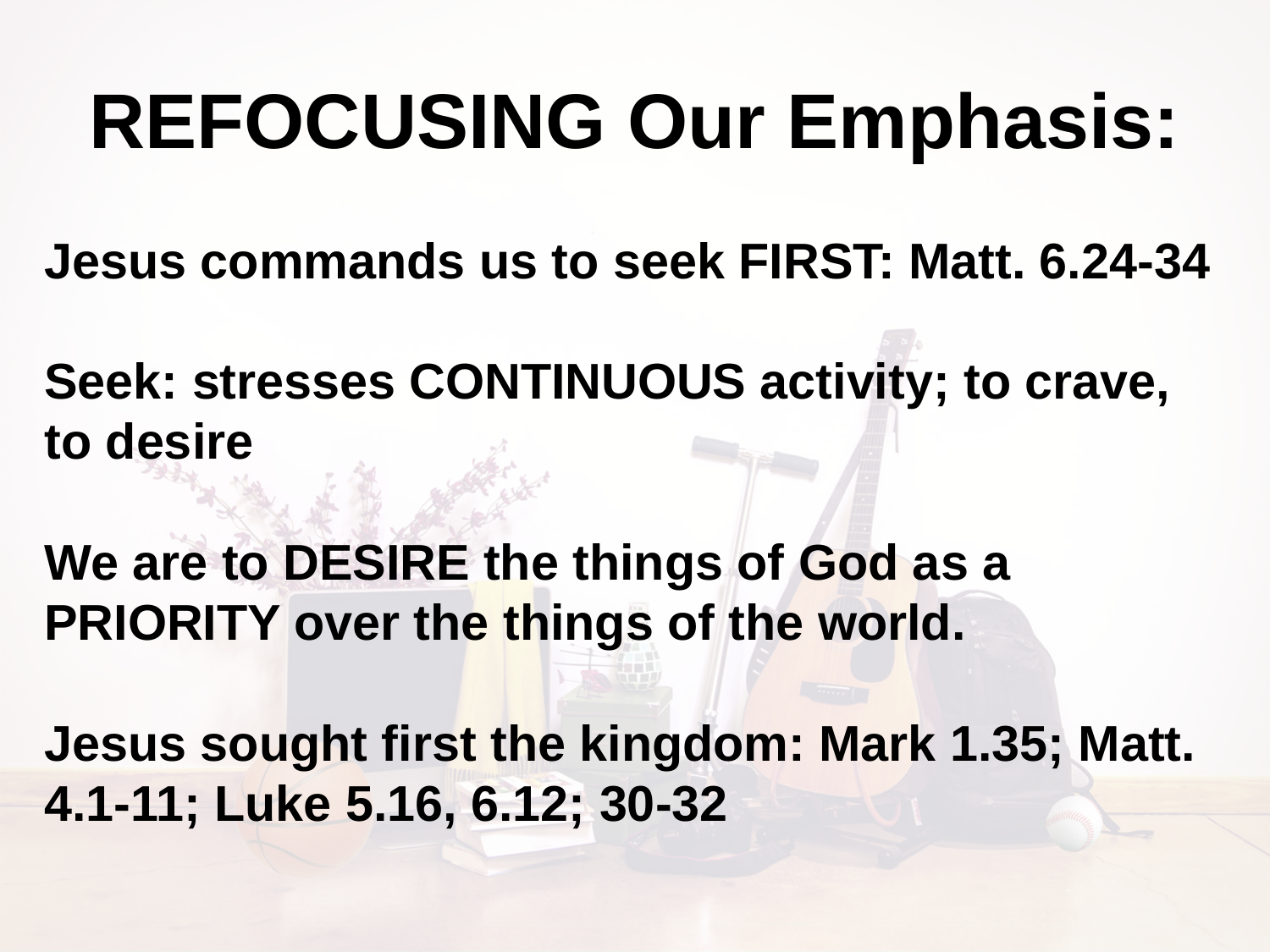

# REFOCUSING Our Emphasis:
Jesus commands us to seek FIRST: Matt. 6.24-34

Seek: stresses CONTINUOUS activity; to crave, to desire

We are to DESIRE the things of God as a PRIORITY over the things of the world.

Jesus sought first the kingdom: Mark 1.35; Matt. 4.1-11; Luke 5.16, 6.12; 30-32